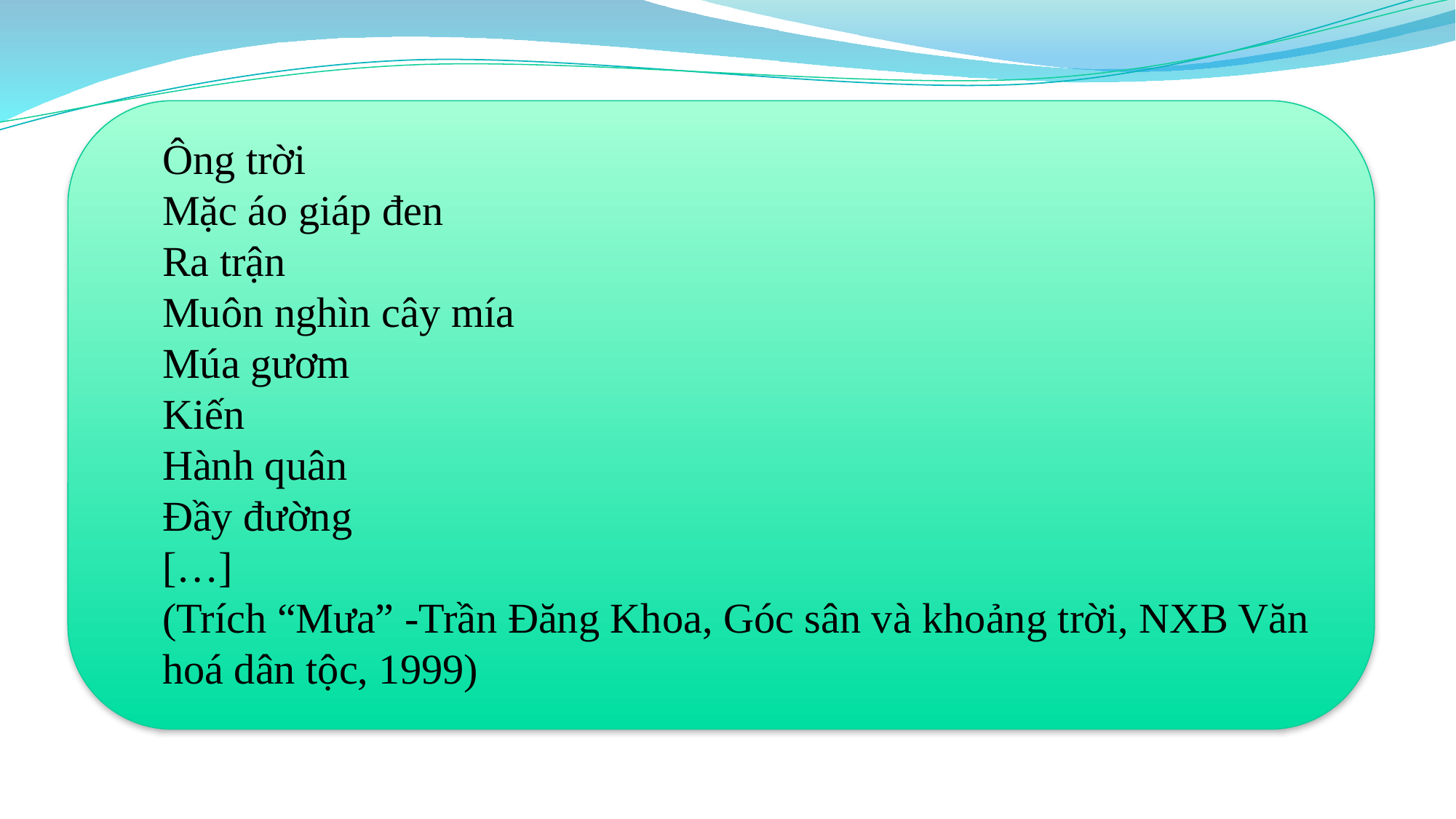

Ông trời
Mặc áo giáp đen
Ra trận
Muôn nghìn cây mía
Múa gươm
Kiến
Hành quân
Đầy đường
[…]
(Trích “Mưa” -Trần Đăng Khoa, Góc sân và khoảng trời, NXB Văn hoá dân tộc, 1999)